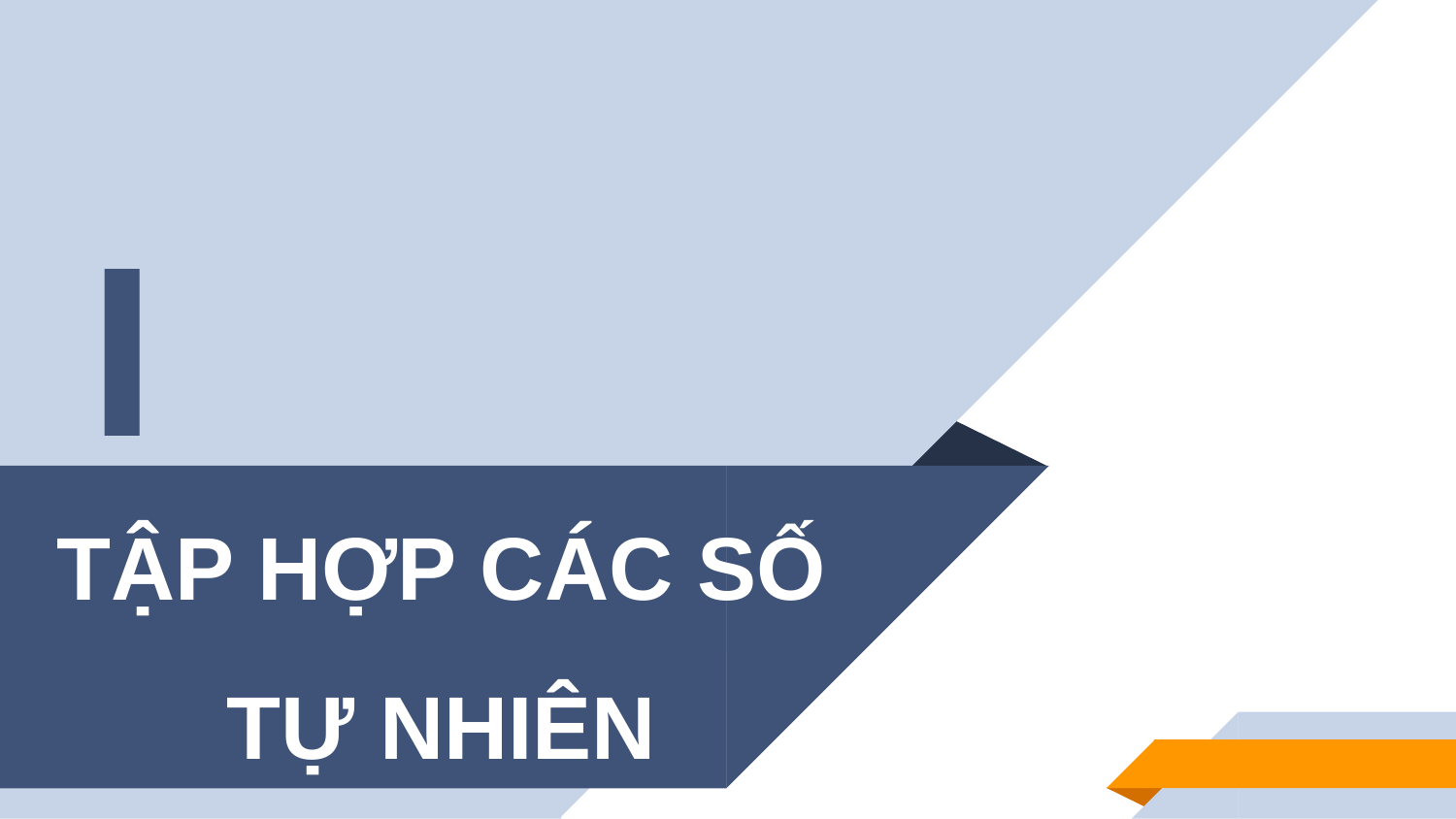

I
TẬP HỢP CÁC SỐ TỰ NHIÊN
3